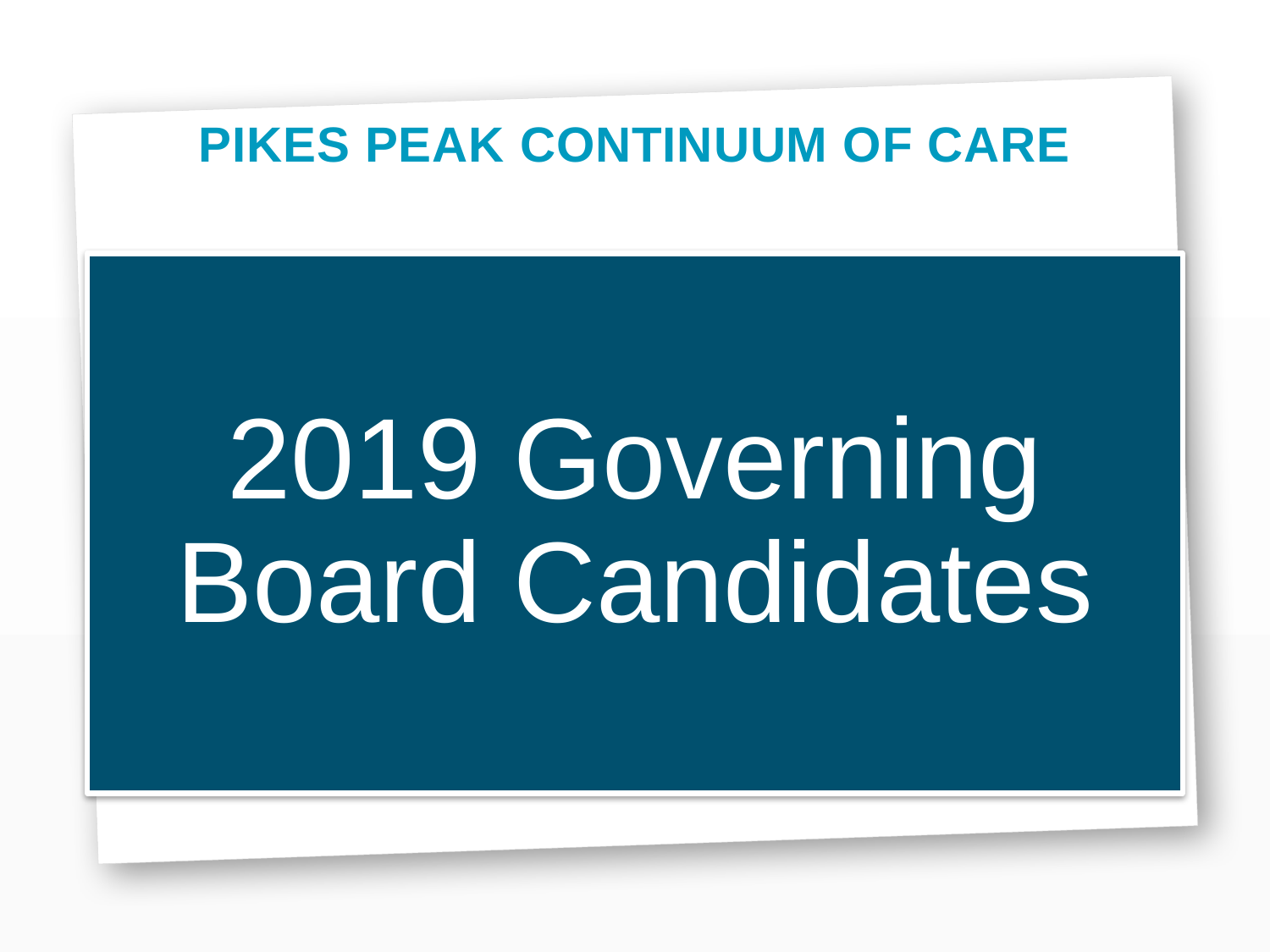

# Pikes Peak continuum of care

2019 Governing Board Candidates